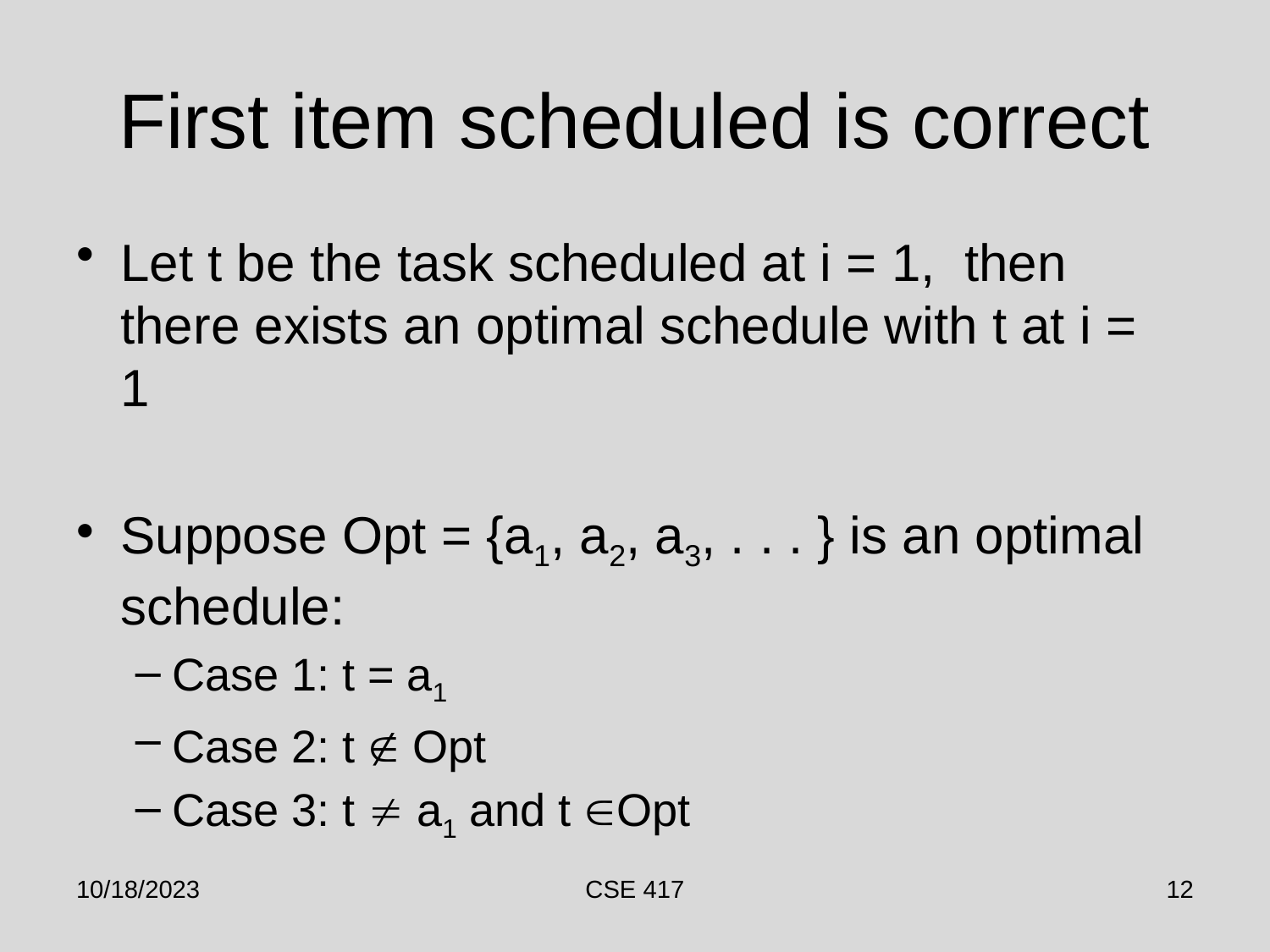

# First item scheduled is correct
Let t be the task scheduled at i = 1,  then there exists an optimal schedule with t at i = 1

Suppose Opt = {a1, a2, a3, . . . } is an optimal schedule:
Case 1: t = a1
Case 2: t ∉ Opt
Case 3: t ≠ a1 and t ∈Opt
10/18/2023
CSE 417
12